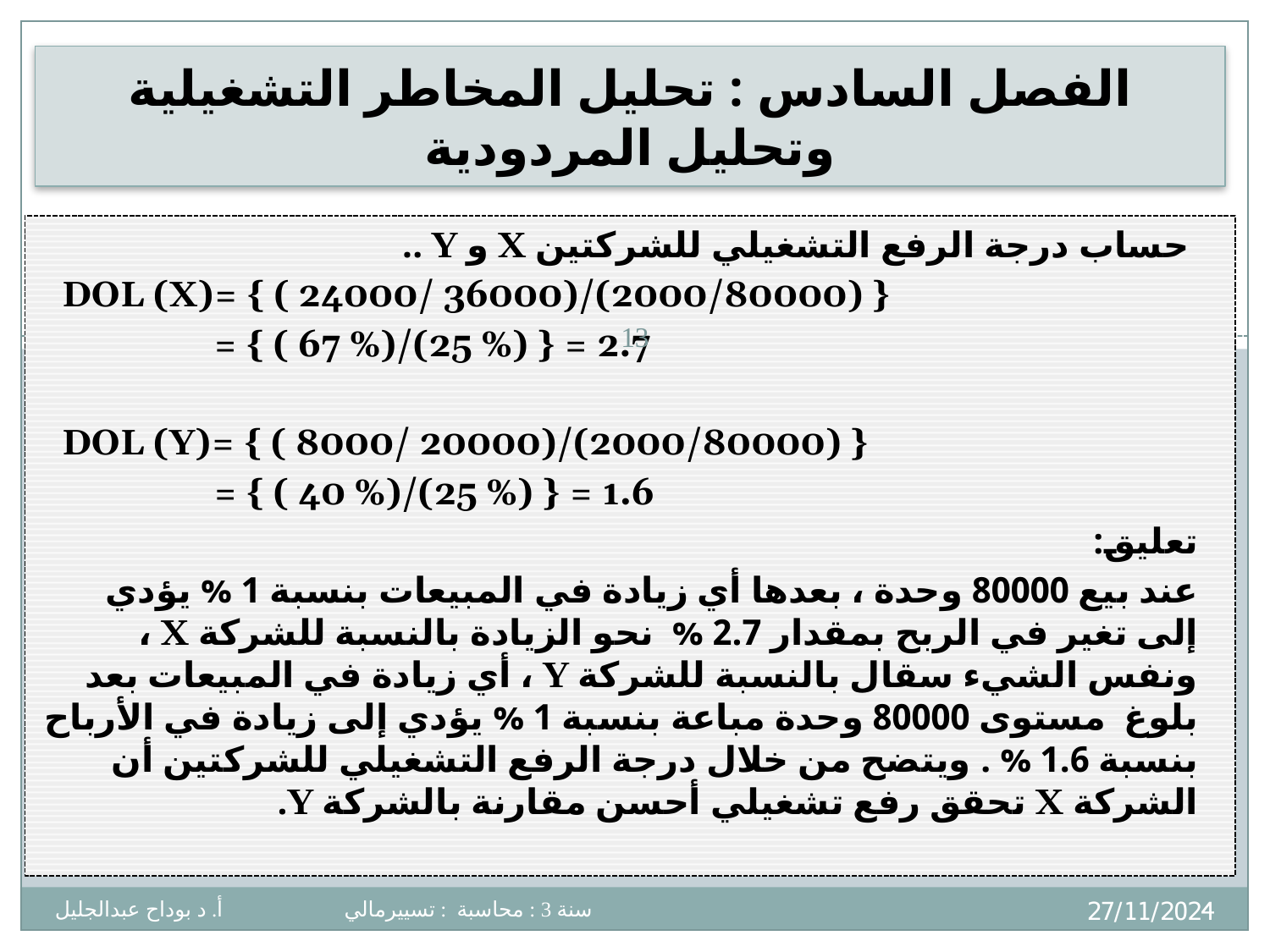

# الفصل السادس : تحليل المخاطر التشغيلية وتحليل المردودية
 حساب درجة الرفع التشغيلي للشركتين X و Y ..
Dol (x)= { ( 24000/ 36000)/(2000/80000) }
                 = { ( 67 %)/(25 %) } = 2.7

Dol (Y)= { ( 8000/ 20000)/(2000/80000) }
                 = { ( 40 %)/(25 %) } = 1.6
تعليق:
عند بيع 80000 وحدة ، بعدها أي زيادة في المبيعات بنسبة 1 % يؤدي إلى تغير في الربح بمقدار 2.7 %  نحو الزيادة بالنسبة للشركة X ، ونفس الشيء سقال بالنسبة للشركة Y ، أي زيادة في المبيعات بعد بلوغ  مستوى 80000 وحدة مباعة بنسبة 1 % يؤدي إلى زيادة في الأرباح بنسبة 1.6 % . ويتضح من خلال درجة الرفع التشغيلي للشركتين أن الشركة X تحقق رفع تشغيلي أحسن مقارنة بالشركة Y.

13

27/11/2024
سنة 3 : محاسبة  : تسييرمالي                       أ. د بوداح عبدالجليل